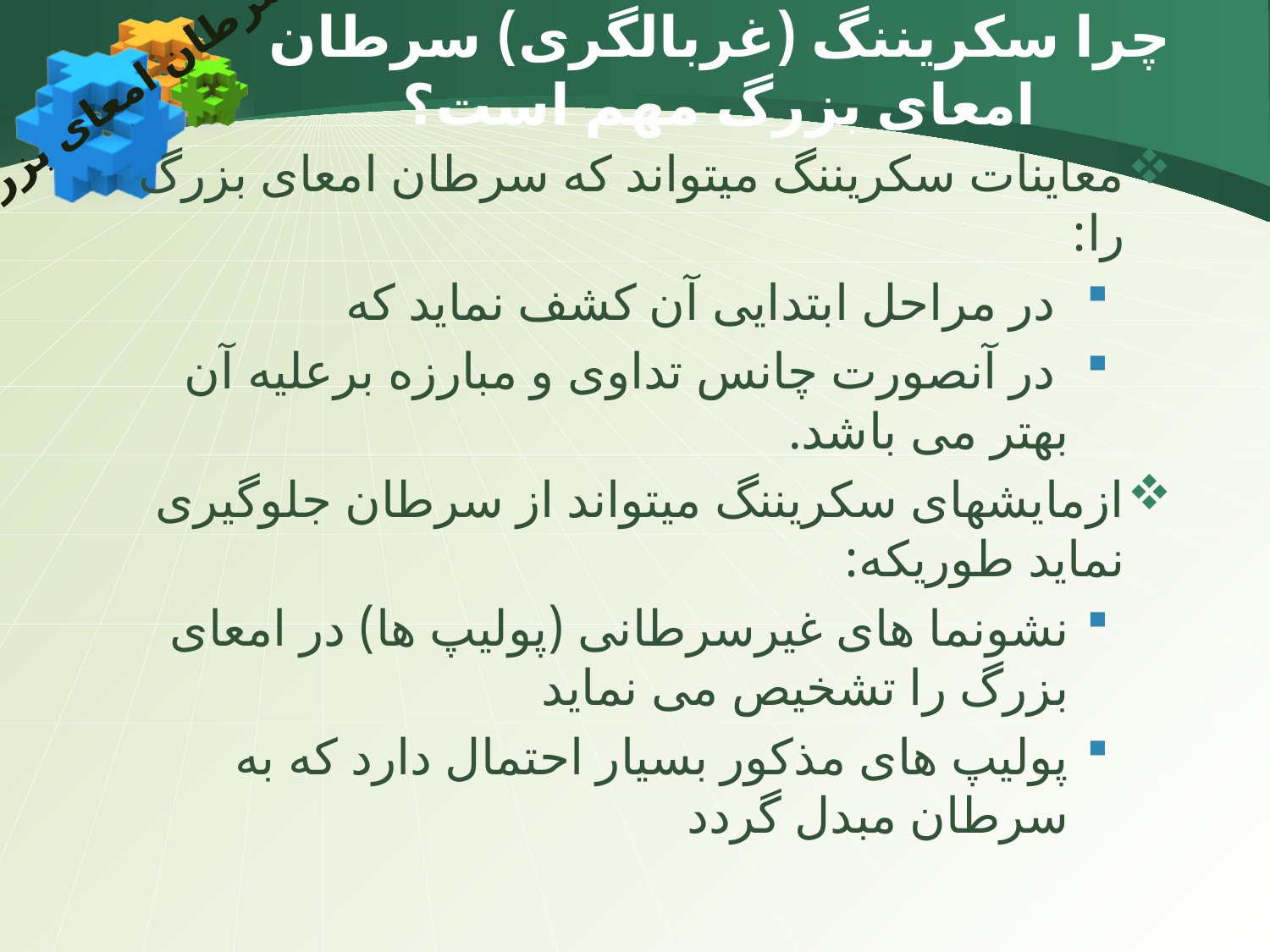

# چرا سکریننگ (غربالگری) سرطان امعای بزرگ مهم است؟
سرطان امعای بزرگ
معاینات سکریننگ میتواند که سرطان امعای بزرگ را:
 در مراحل ابتدایی آن کشف نماید که
 در آنصورت چانس تداوی و مبارزه برعلیه آن بهتر می باشد.
ازمایشهای سکریننگ میتواند از سرطان جلوگیری نماید طوریکه:
نشونما های غیرسرطانی (پولیپ ها) در امعای بزرگ را تشخیص می نماید
پولیپ های مذکور بسیار احتمال دارد که به سرطان مبدل گردد